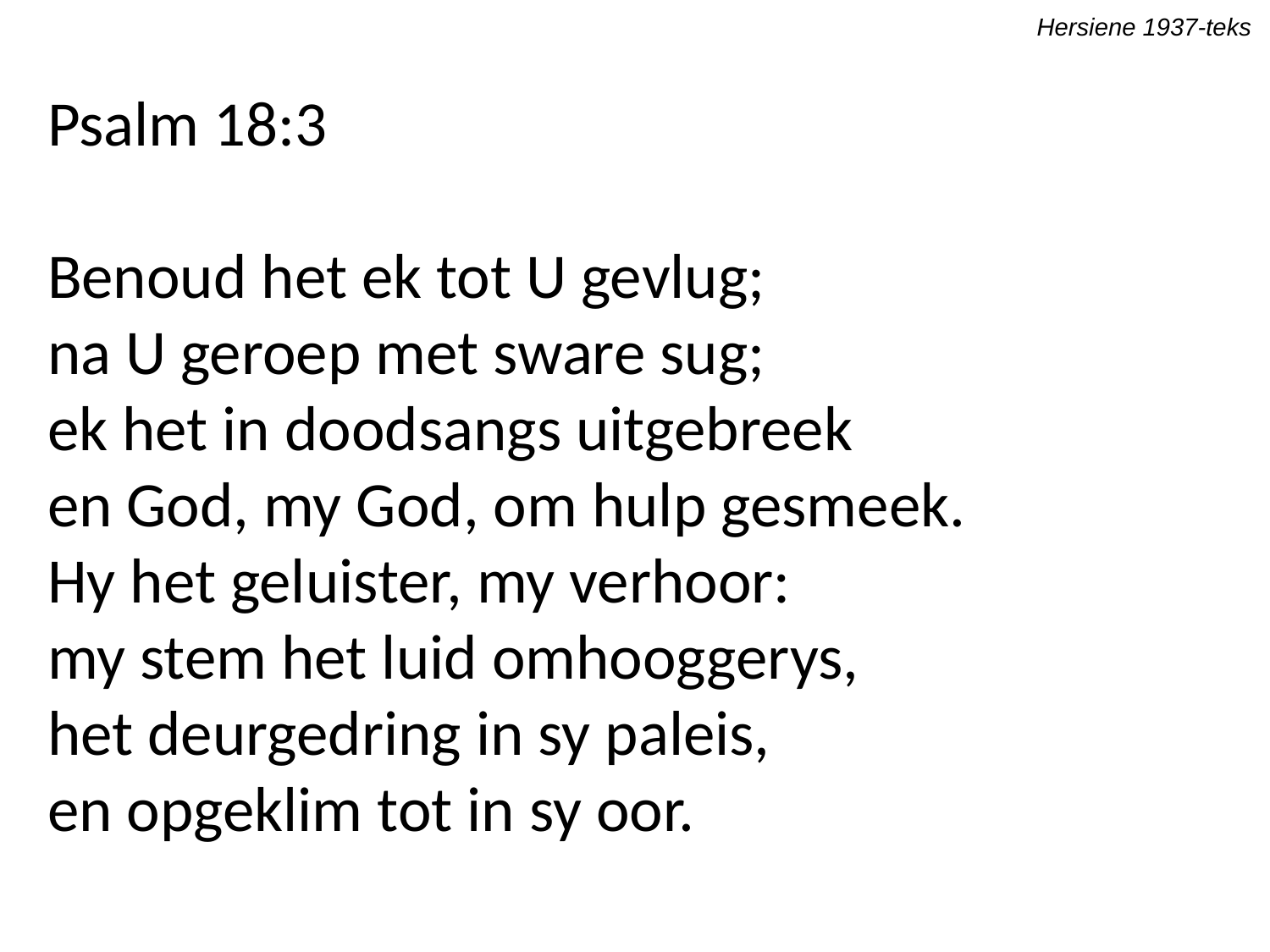

Hersiene 1937-teks
Psalm 18:3

Benoud het ek tot U gevlug;
na U geroep met sware sug;
ek het in doodsangs uitgebreek
en God, my God, om hulp gesmeek.
Hy het geluister, my verhoor:
my stem het luid omhooggerys,
het deurgedring in sy paleis,
en opgeklim tot in sy oor.